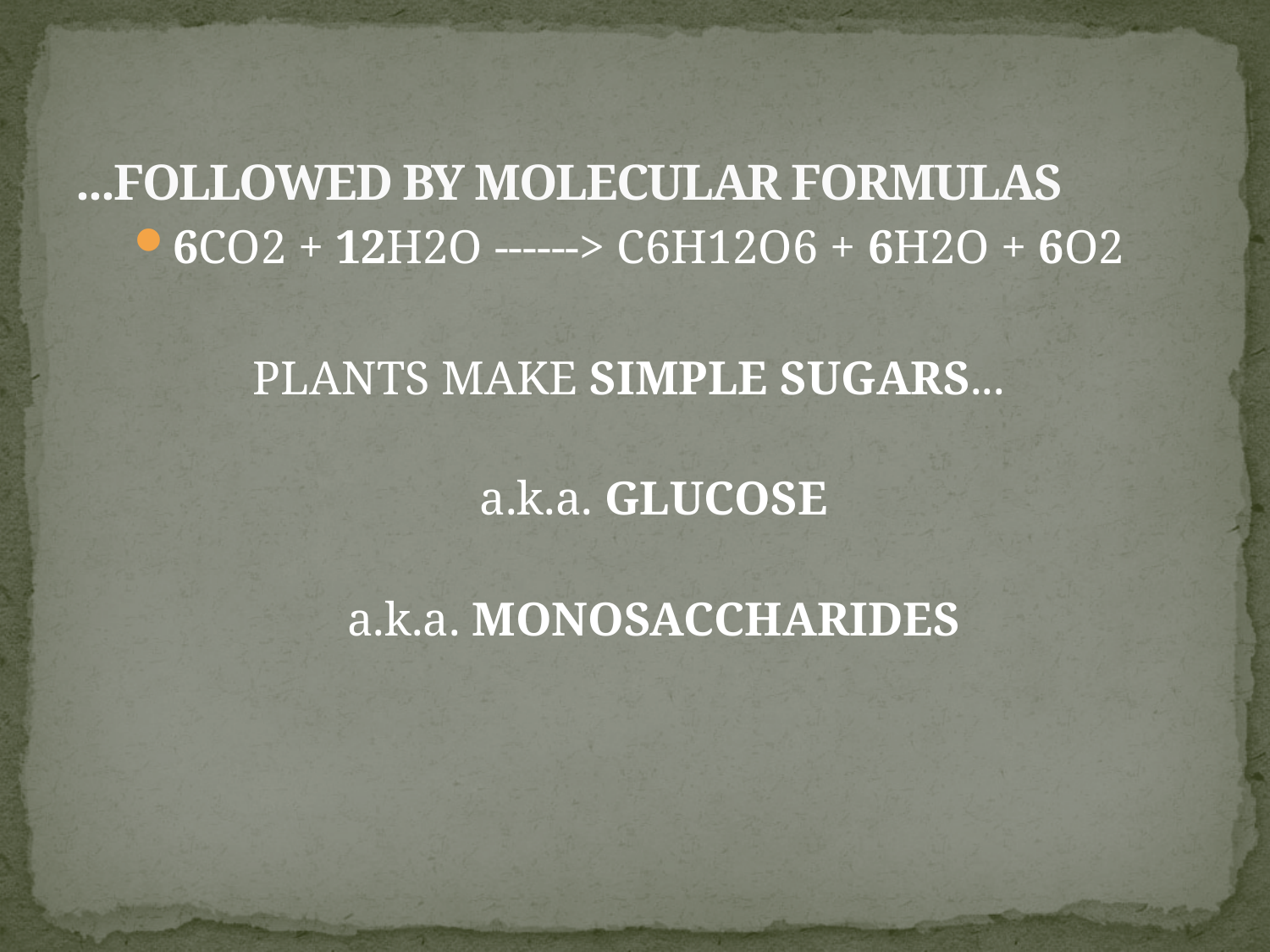

# ...FOLLOWED BY MOLECULAR FORMULAS
6CO2 + 12H2O ------> C6H12O6 + 6H2O + 6O2

PLANTS MAKE SIMPLE SUGARS...
a.k.a. GLUCOSE
a.k.a. MONOSACCHARIDES